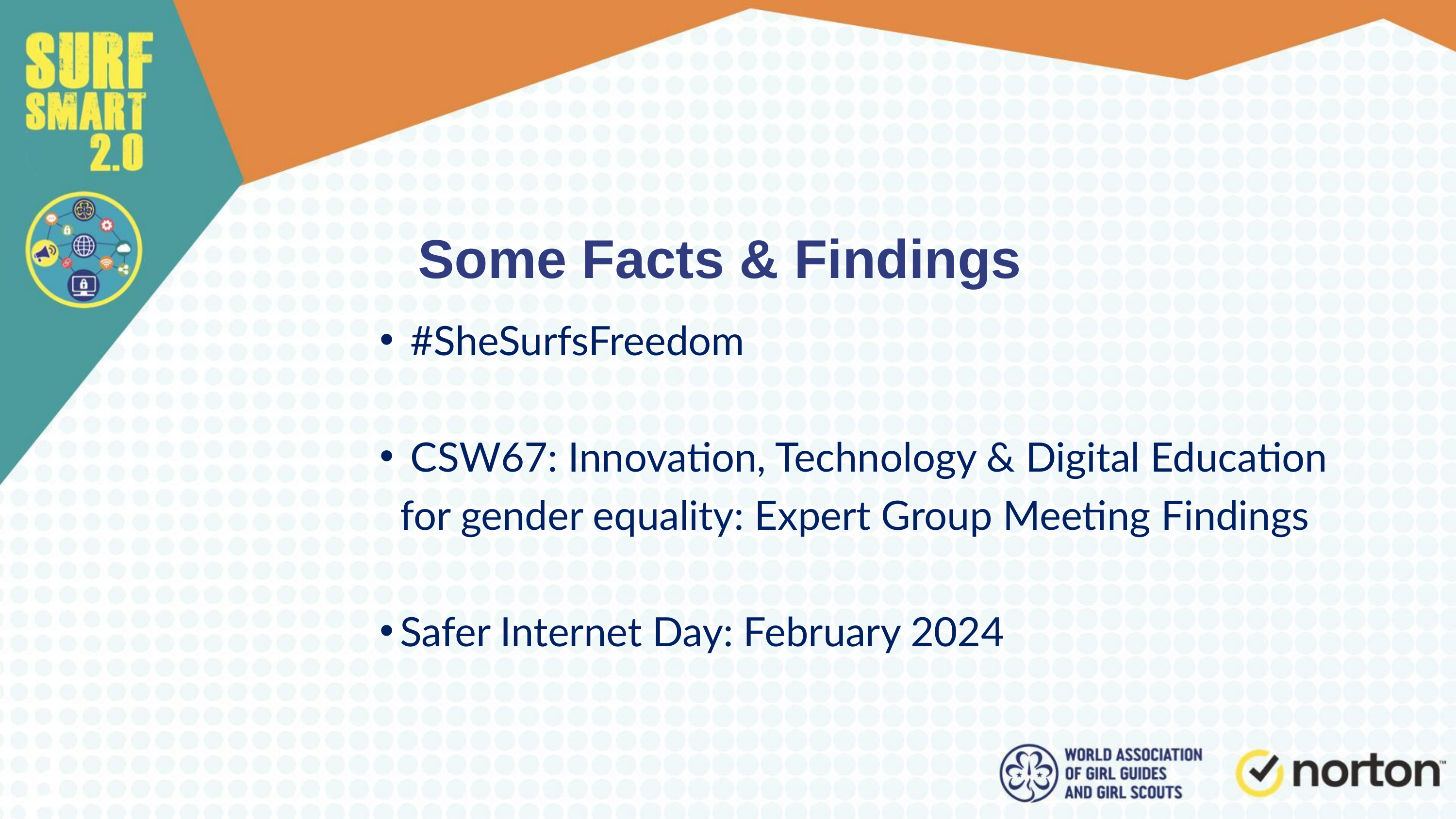

Some Facts & Findings
 #SheSurfsFreedom

 CSW67: Innovation, Technology & Digital Education for gender equality: Expert Group Meeting Findings

Safer Internet Day: February 2024